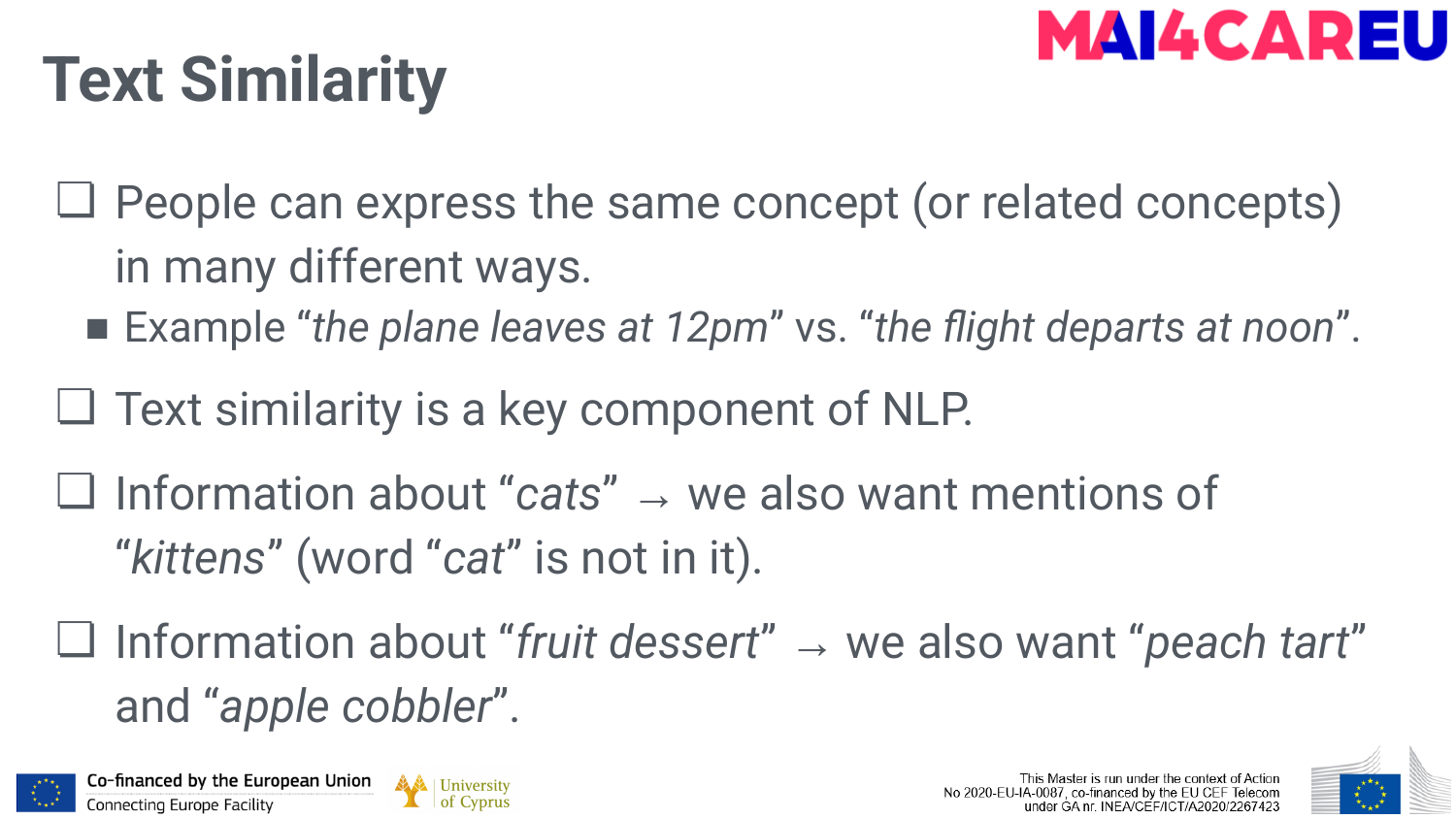

# Text Similarity
People can express the same concept (or related concepts) in many different ways.
Example “the plane leaves at 12pm” vs. “the flight departs at noon”.
Text similarity is a key component of NLP.
Information about “cats” → we also want mentions of  “kittens” (word “cat” is not in it).
Information about “fruit dessert” → we also want “peach tart” and “apple cobbler”.